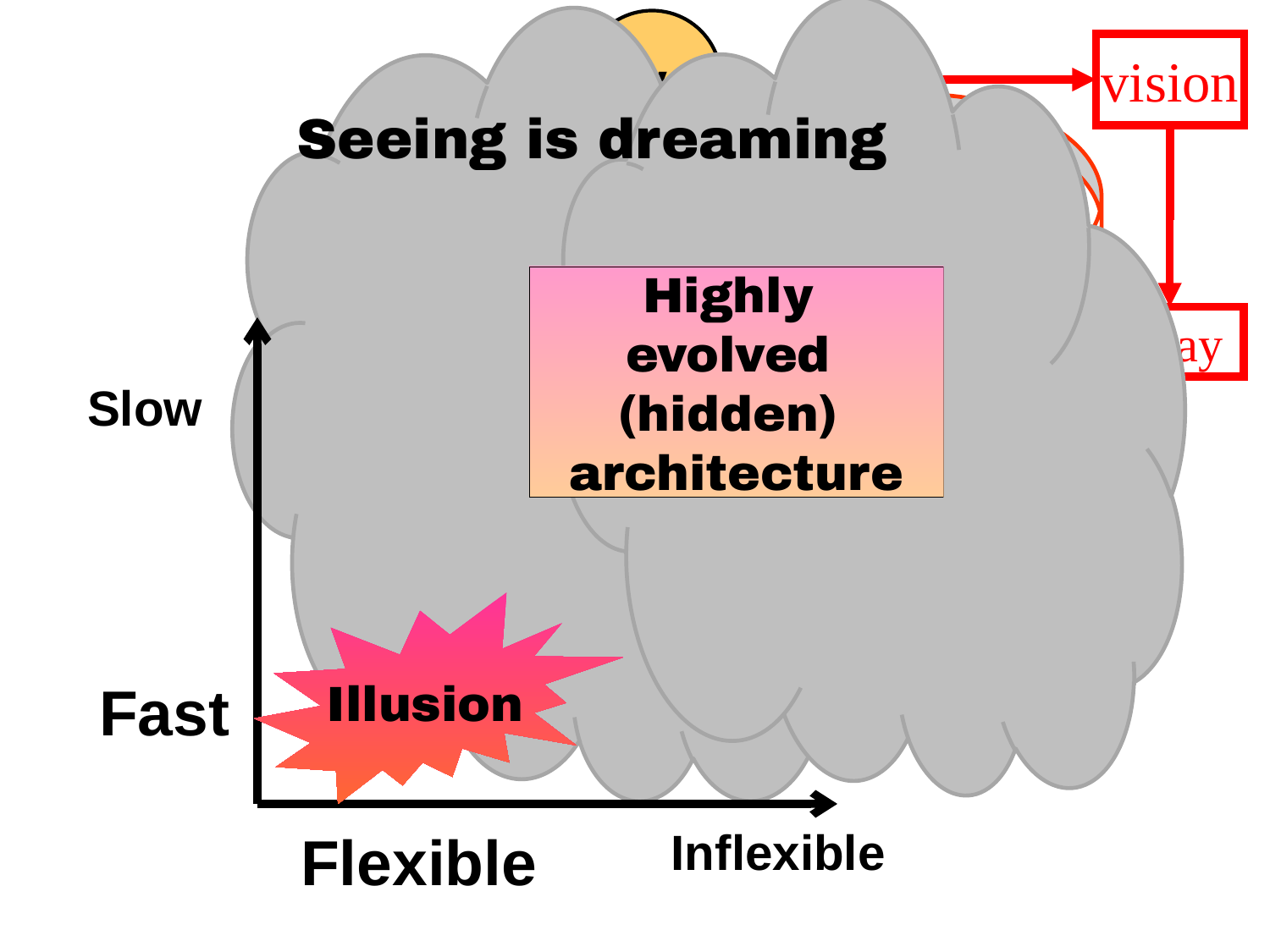

eye

vision

Seeing is dreaming
slow
Act
Highly
evolved
(hidden)
architecture
delay
Slow
vision
Illusion
VOR
Fast
Inflexible
Flexible